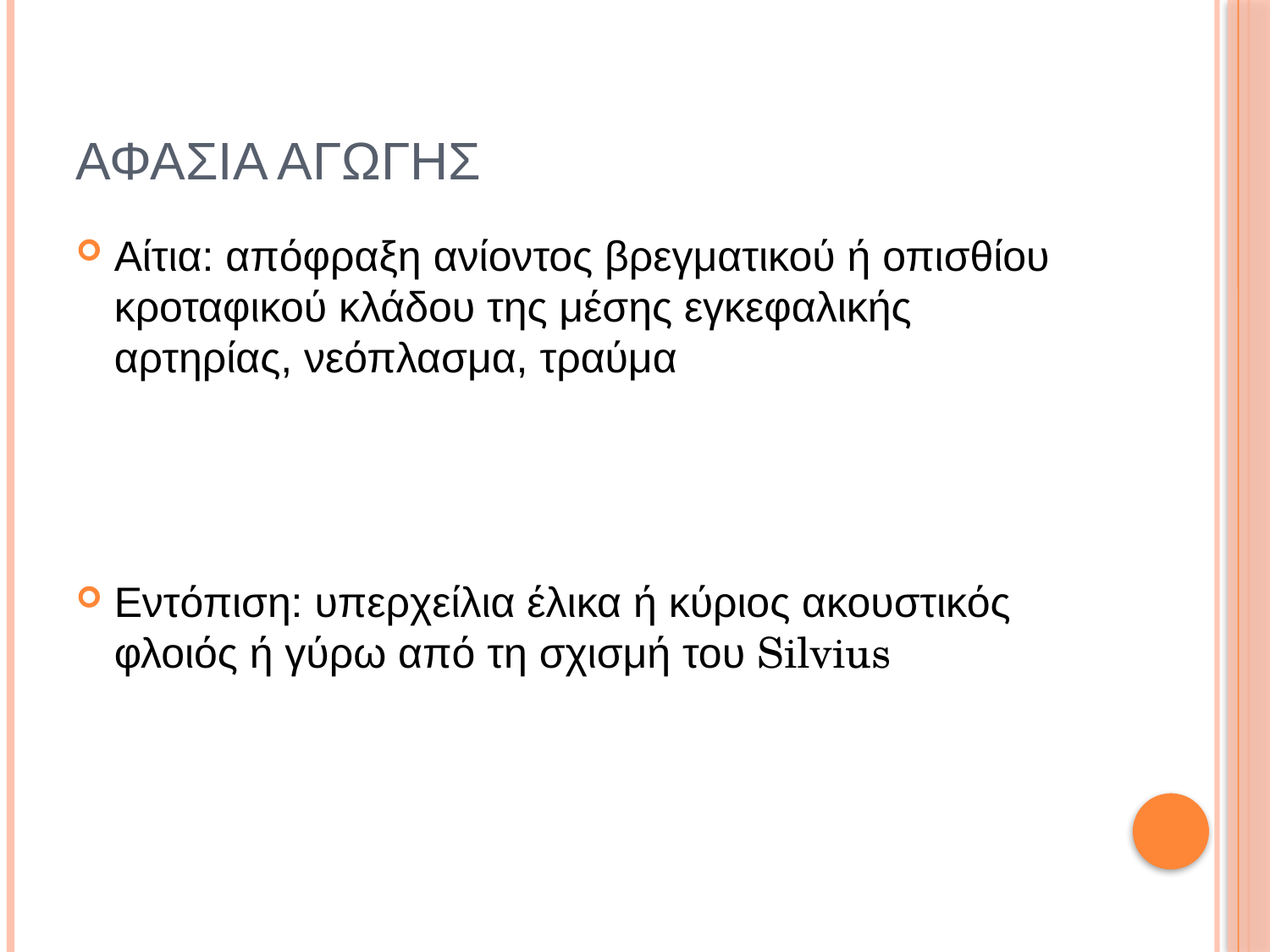

# Αφασια αγωγησ
Αίτια: απόφραξη ανίοντος βρεγματικού ή οπισθίου κροταφικού κλάδου της μέσης εγκεφαλικής αρτηρίας, νεόπλασμα, τραύμα

Εντόπιση: υπερχείλια έλικα ή κύριος ακουστικός φλοιός ή γύρω από τη σχισμή του Silvius